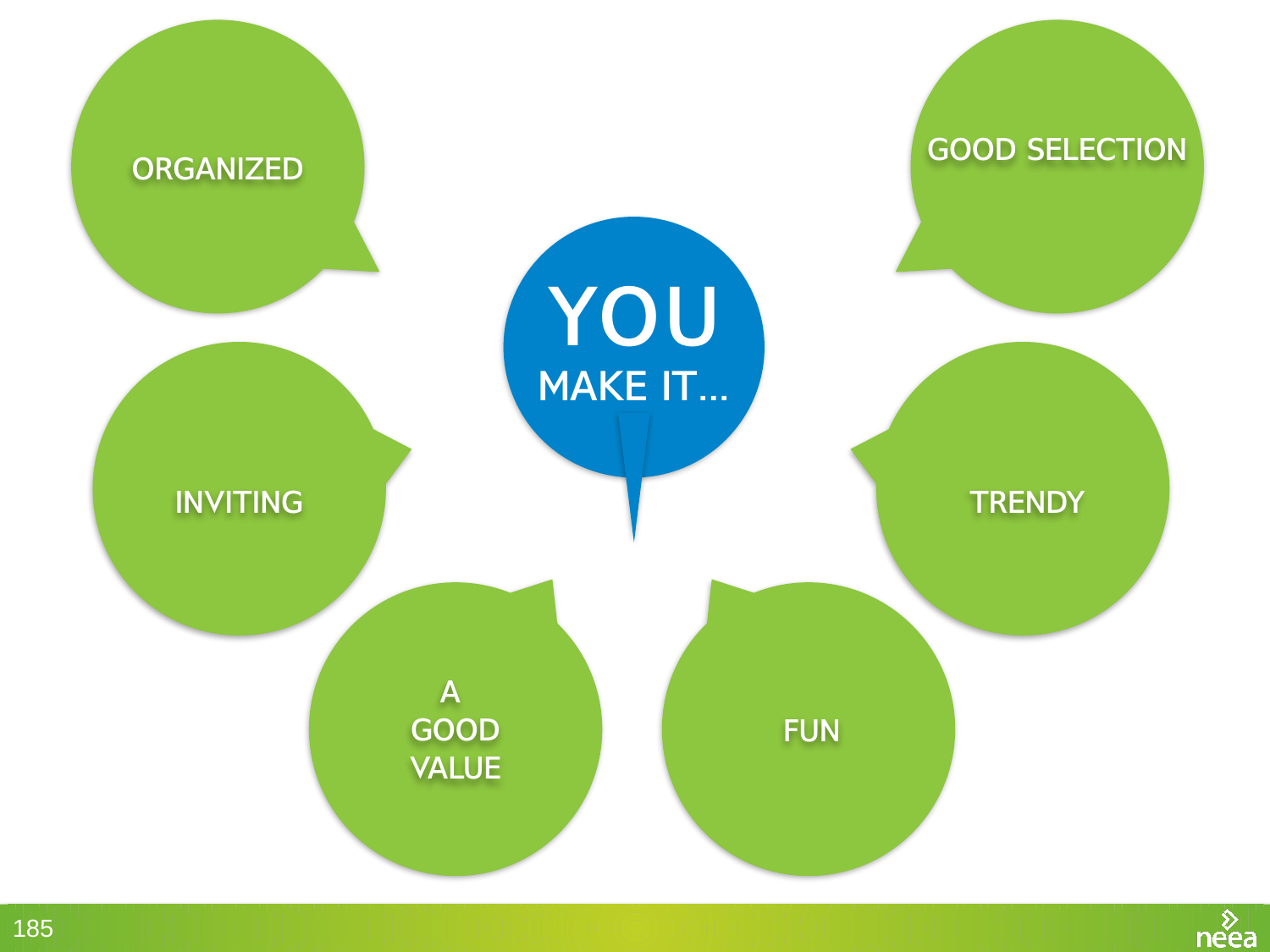

GOOD SELECTION
ORGANIZED

YOU
MAKE IT…

INVITING
TRENDY

A
GOOD
VALUE
FUN
185